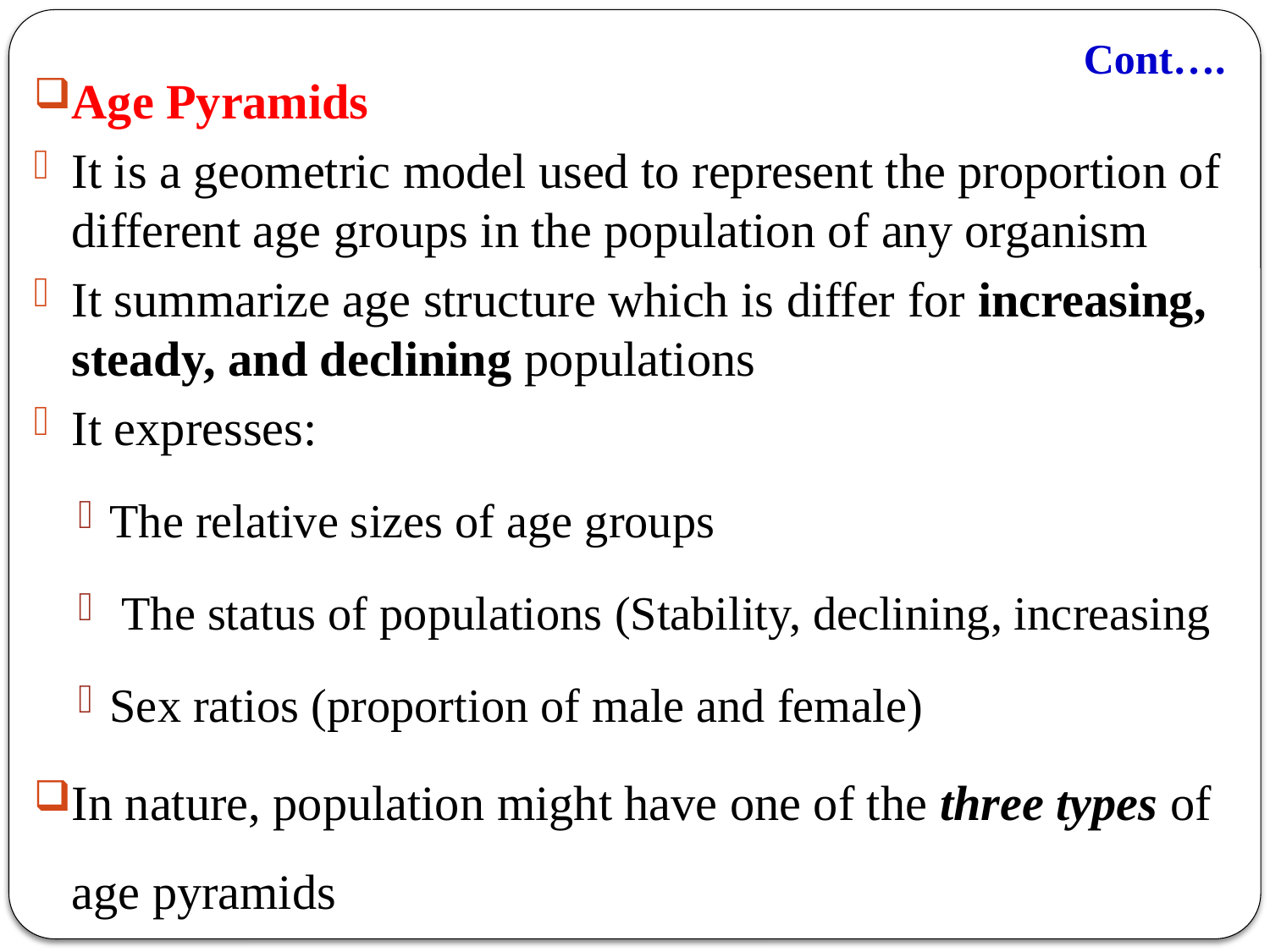

# Cont….
Age Pyramids
It is a geometric model used to represent the proportion of different age groups in the population of any organism
It summarize age structure which is differ for increasing, steady, and declining populations
It expresses:
The relative sizes of age groups
 The status of populations (Stability, declining, increasing
Sex ratios (proportion of male and female)
In nature, population might have one of the three types of age pyramids